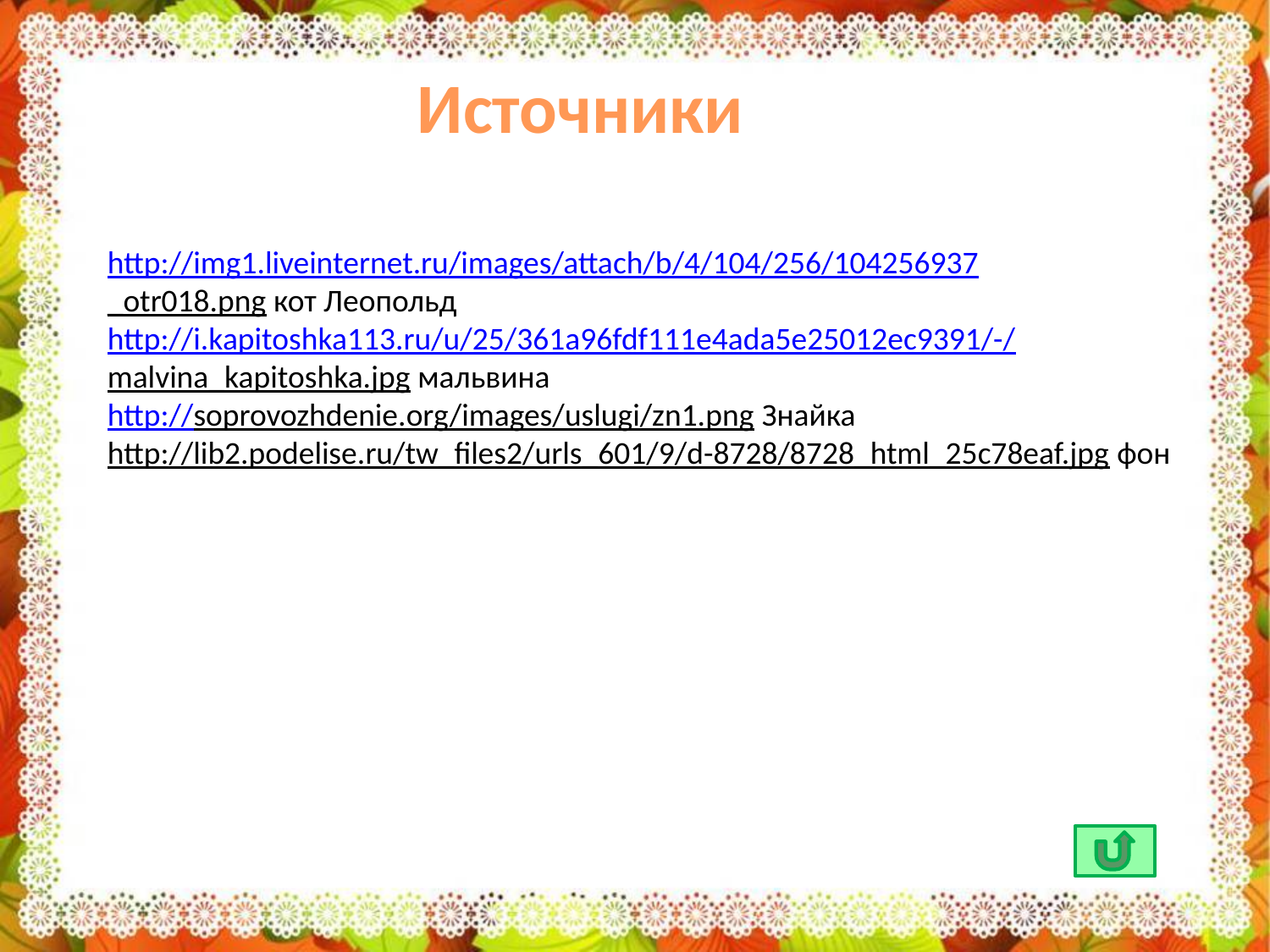

Источники
http://img1.liveinternet.ru/images/attach/b/4/104/256/104256937
_otr018.png кот Леопольд
http://i.kapitoshka113.ru/u/25/361a96fdf111e4ada5e25012ec9391/-/malvina_kapitoshka.jpg мальвина
http://soprovozhdenie.org/images/uslugi/zn1.png Знайка
http://lib2.podelise.ru/tw_files2/urls_601/9/d-8728/8728_html_25c78eaf.jpg фон